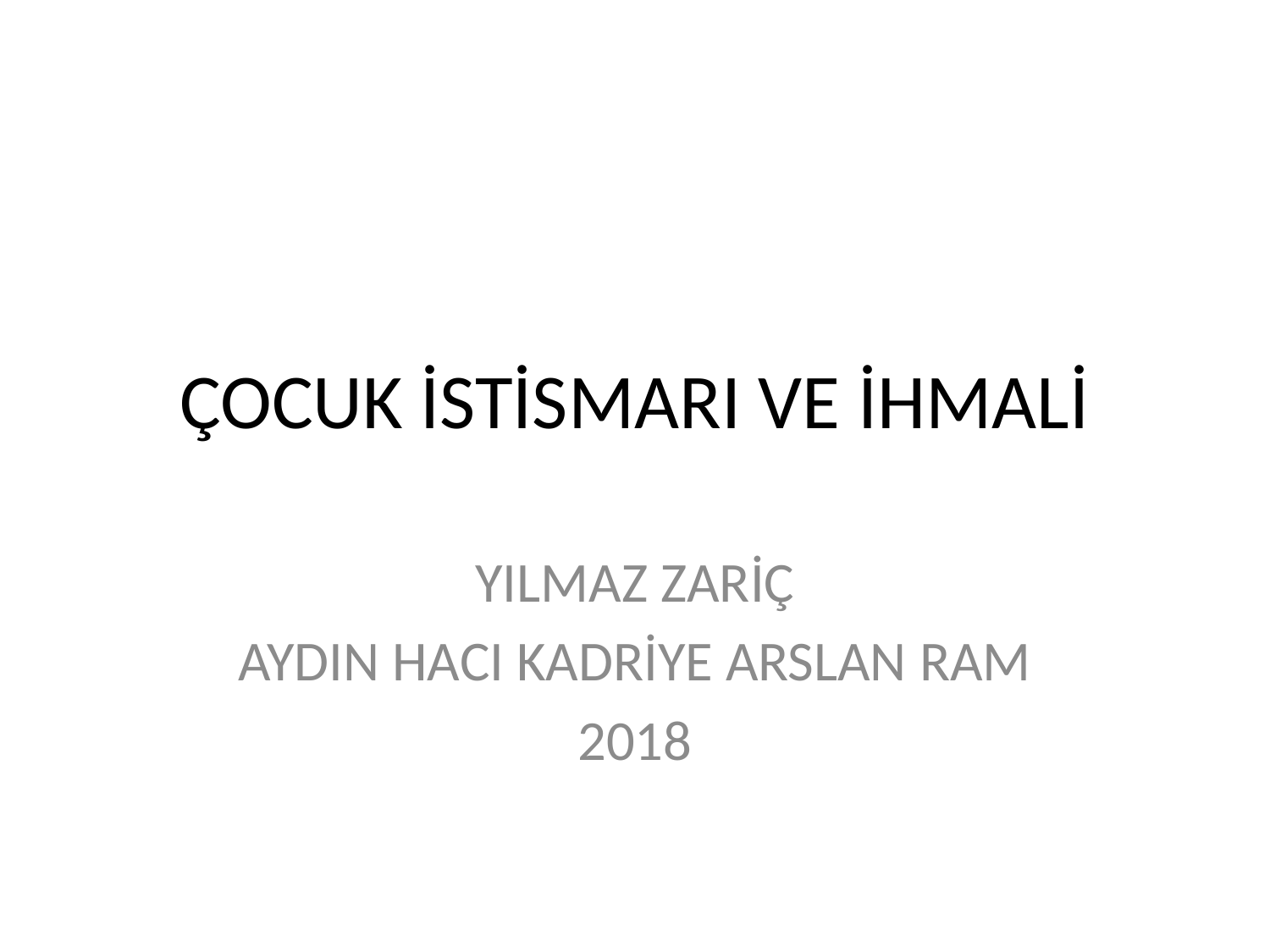

# ÇOCUK İSTİSMARI VE İHMALİ
YILMAZ ZARİÇ
AYDIN HACI KADRİYE ARSLAN RAM
2018